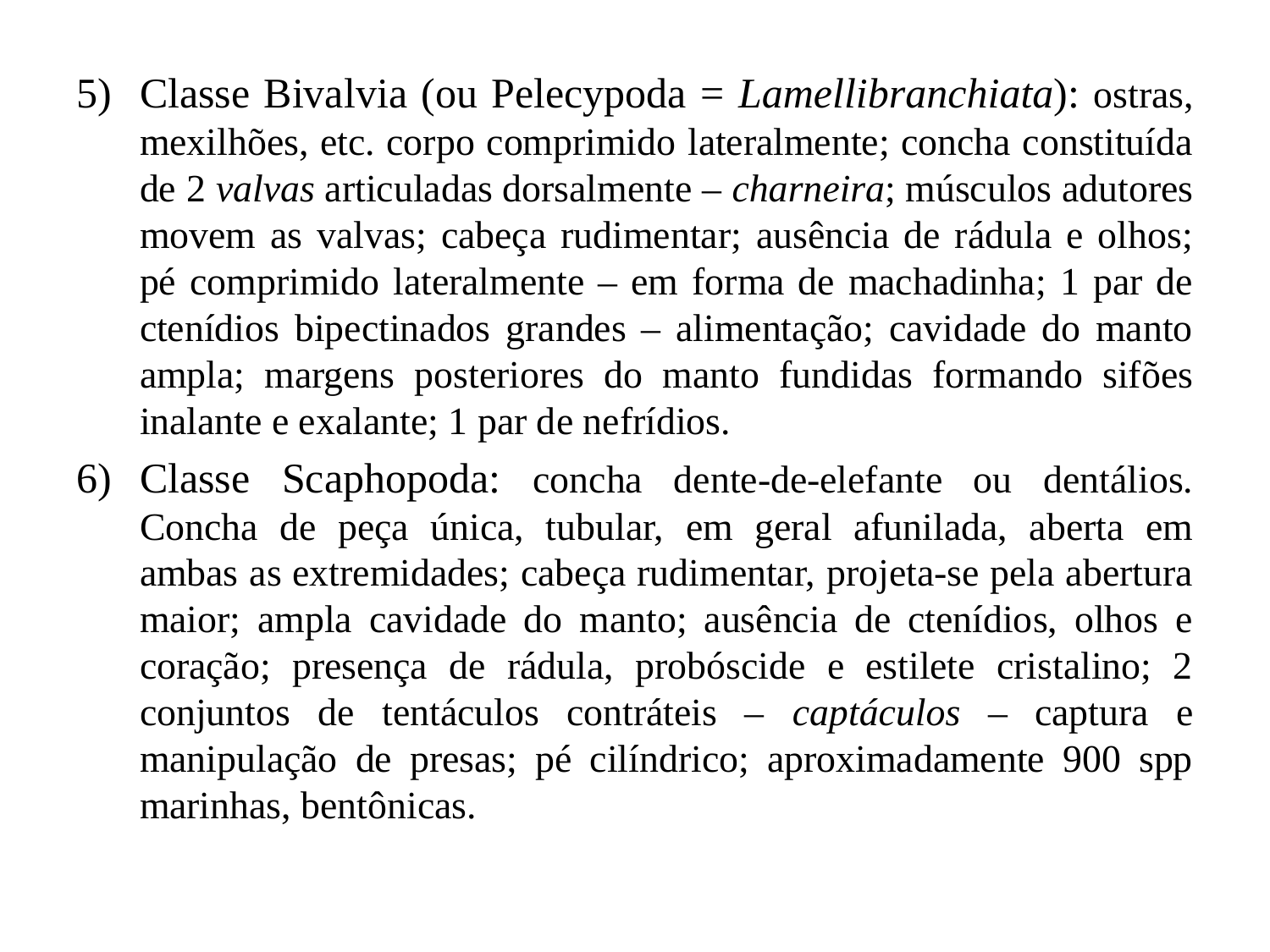

Classe Bivalvia (ou Pelecypoda = Lamellibranchiata): ostras, mexilhões, etc. corpo comprimido lateralmente; concha constituída de 2 valvas articuladas dorsalmente – charneira; músculos adutores movem as valvas; cabeça rudimentar; ausência de rádula e olhos; pé comprimido lateralmente – em forma de machadinha; 1 par de ctenídios bipectinados grandes – alimentação; cavidade do manto ampla; margens posteriores do manto fundidas formando sifões inalante e exalante; 1 par de nefrídios.
Classe Scaphopoda: concha dente-de-elefante ou dentálios. Concha de peça única, tubular, em geral afunilada, aberta em ambas as extremidades; cabeça rudimentar, projeta-se pela abertura maior; ampla cavidade do manto; ausência de ctenídios, olhos e coração; presença de rádula, probóscide e estilete cristalino; 2 conjuntos de tentáculos contráteis – captáculos – captura e manipulação de presas; pé cilíndrico; aproximadamente 900 spp marinhas, bentônicas.